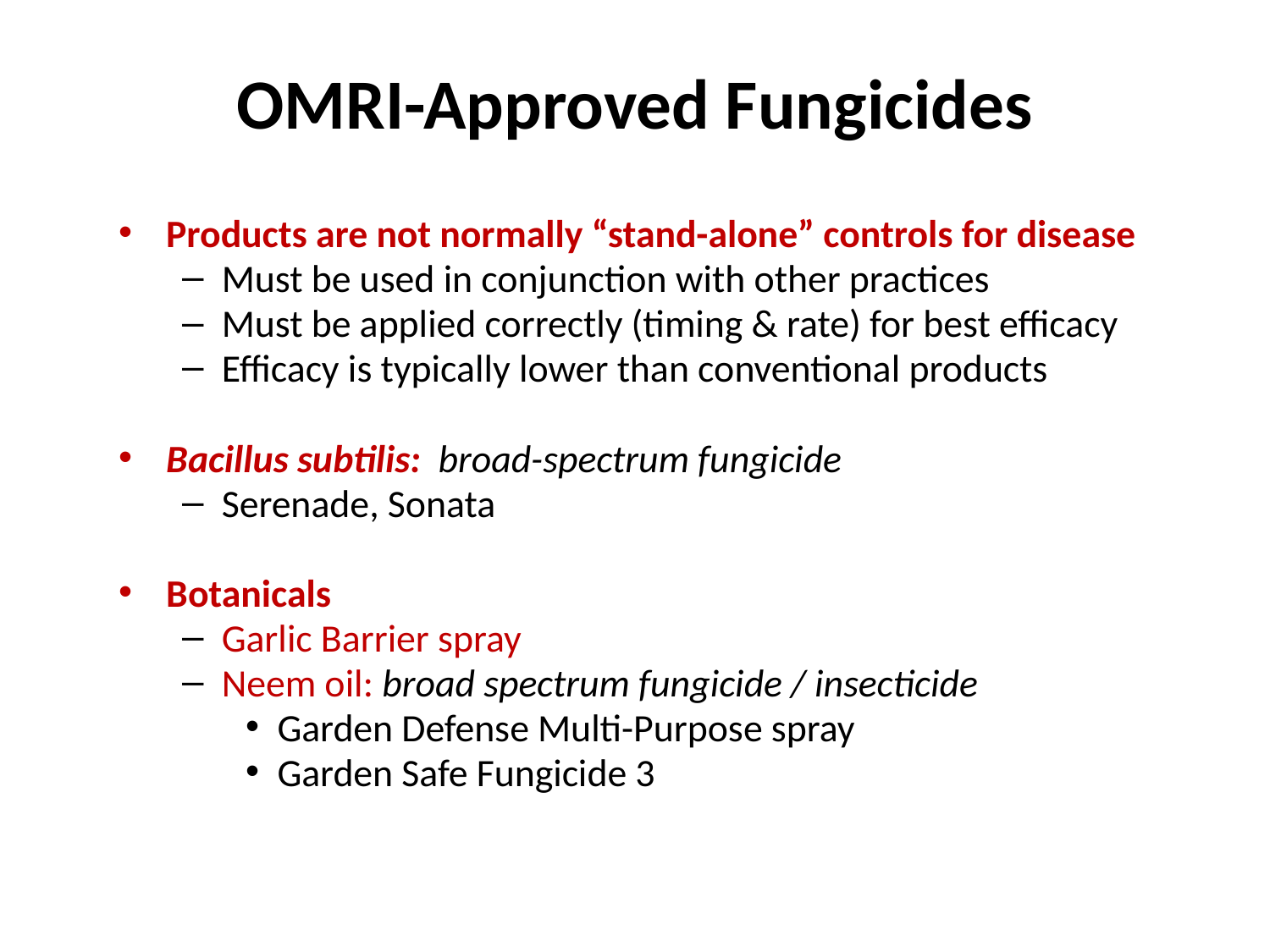

# OMRI-Approved Fungicides
Products are not normally “stand-alone” controls for disease
Must be used in conjunction with other practices
Must be applied correctly (timing & rate) for best efficacy
Efficacy is typically lower than conventional products

Bacillus subtilis:  broad-spectrum fungicide
Serenade, Sonata

Botanicals
Garlic Barrier spray
Neem oil: broad spectrum fungicide / insecticide
Garden Defense Multi-Purpose spray
Garden Safe Fungicide 3